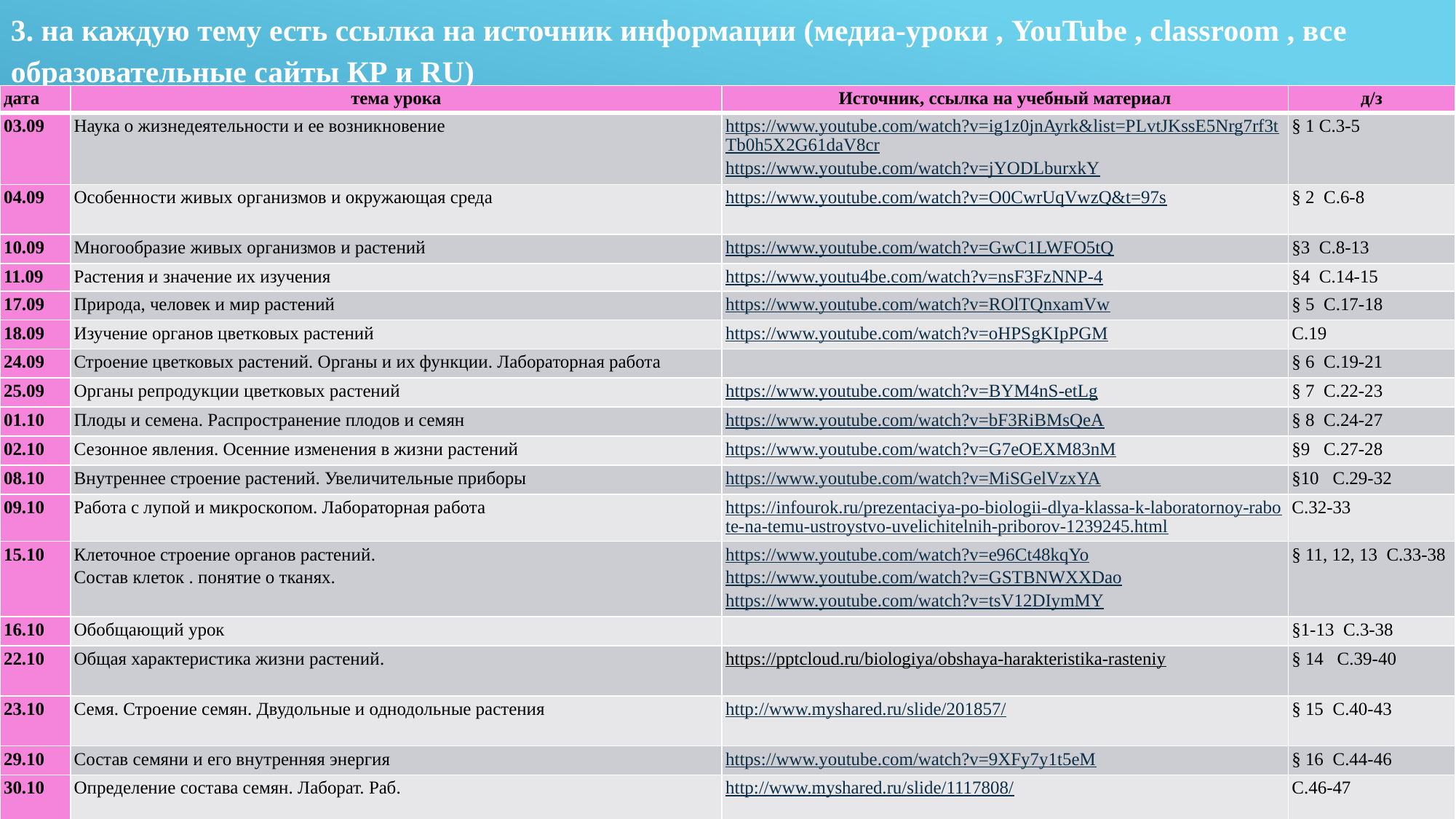

3. на каждую тему есть ссылка на источник информации (медиа-уроки , YouTube , classroom , все образовательные сайты КР и RU)

| дата | тема урока | Источник, ссылка на учебный материал | д/з |
| --- | --- | --- | --- |
| 03.09 | Наука о жизнедеятельности и ее возникновение | https://www.youtube.com/watch?v=ig1z0jnAyrk&list=PLvtJKssE5Nrg7rf3tTb0h5X2G61daV8cr https://www.youtube.com/watch?v=jYODLburxkY | § 1 С.3-5 |
| 04.09 | Особенности живых организмов и окружающая среда | https://www.youtube.com/watch?v=O0CwrUqVwzQ&t=97s | § 2 С.6-8 |
| 10.09 | Многообразие живых организмов и растений | https://www.youtube.com/watch?v=GwC1LWFO5tQ | §3 С.8-13 |
| 11.09 | Растения и значение их изучения | https://www.youtu4be.com/watch?v=nsF3FzNNP-4 | §4 С.14-15 |
| 17.09 | Природа, человек и мир растений | https://www.youtube.com/watch?v=ROlTQnxamVw | § 5 С.17-18 |
| 18.09 | Изучение органов цветковых растений | https://www.youtube.com/watch?v=oHPSgKIpPGM | С.19 |
| 24.09 | Строение цветковых растений. Органы и их функции. Лабораторная работа |  | § 6 С.19-21 |
| 25.09 | Органы репродукции цветковых растений | https://www.youtube.com/watch?v=BYM4nS-etLg | § 7 С.22-23 |
| 01.10 | Плоды и семена. Распространение плодов и семян | https://www.youtube.com/watch?v=bF3RiBMsQeA | § 8 С.24-27 |
| 02.10 | Сезонное явления. Осенние изменения в жизни растений | https://www.youtube.com/watch?v=G7eOEXM83nM | §9 С.27-28 |
| 08.10 | Внутреннее строение растений. Увеличительные приборы | https://www.youtube.com/watch?v=MiSGelVzxYA | §10 С.29-32 |
| 09.10 | Работа с лупой и микроскопом. Лабораторная работа | https://infourok.ru/prezentaciya-po-biologii-dlya-klassa-k-laboratornoy-rabote-na-temu-ustroystvo-uvelichitelnih-priborov-1239245.html | С.32-33 |
| 15.10 | Клеточное строение органов растений. Состав клеток . понятие о тканях. | https://www.youtube.com/watch?v=e96Ct48kqYo https://www.youtube.com/watch?v=GSTBNWXXDao https://www.youtube.com/watch?v=tsV12DIymMY | § 11, 12, 13 С.33-38 |
| 16.10 | Обобщающий урок |  | §1-13 С.3-38 |
| 22.10 | Общая характеристика жизни растений. | https://pptcloud.ru/biologiya/obshaya-harakteristika-rasteniy | § 14 С.39-40 |
| 23.10 | Семя. Строение семян. Двудольные и однодольные растения | http://www.myshared.ru/slide/201857/ | § 15 С.40-43 |
| 29.10 | Состав семяни и его внутренняя энергия | https://www.youtube.com/watch?v=9XFy7y1t5eM | § 16 С.44-46 |
| 30.10 | Определение состава семян. Лаборат. Раб. | http://www.myshared.ru/slide/1117808/ | С.46-47 |